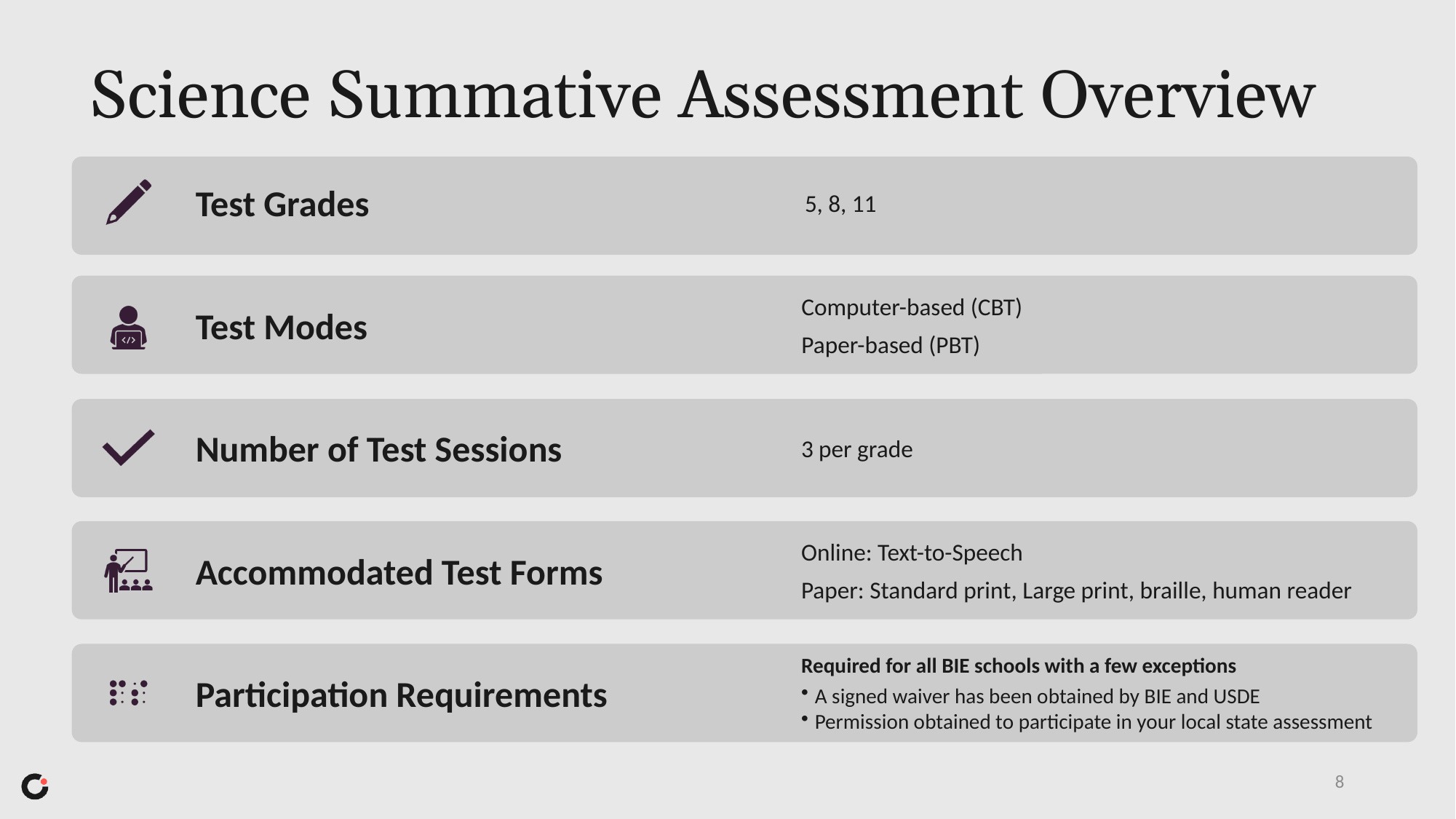

# Science Summative Assessment Overview
Test Grades
 5, 8, 11
Test Modes
Computer-based (CBT)
Paper-based (PBT)
Number of Test Sessions
3 per grade
Accommodated Test Forms
Online: Text-to-Speech
Paper: Standard print, Large print, braille, human reader
Participation Requirements
Required for all BIE schools with a few exceptions
A signed waiver has been obtained by BIE and USDE
Permission obtained to participate in your local state assessment
8